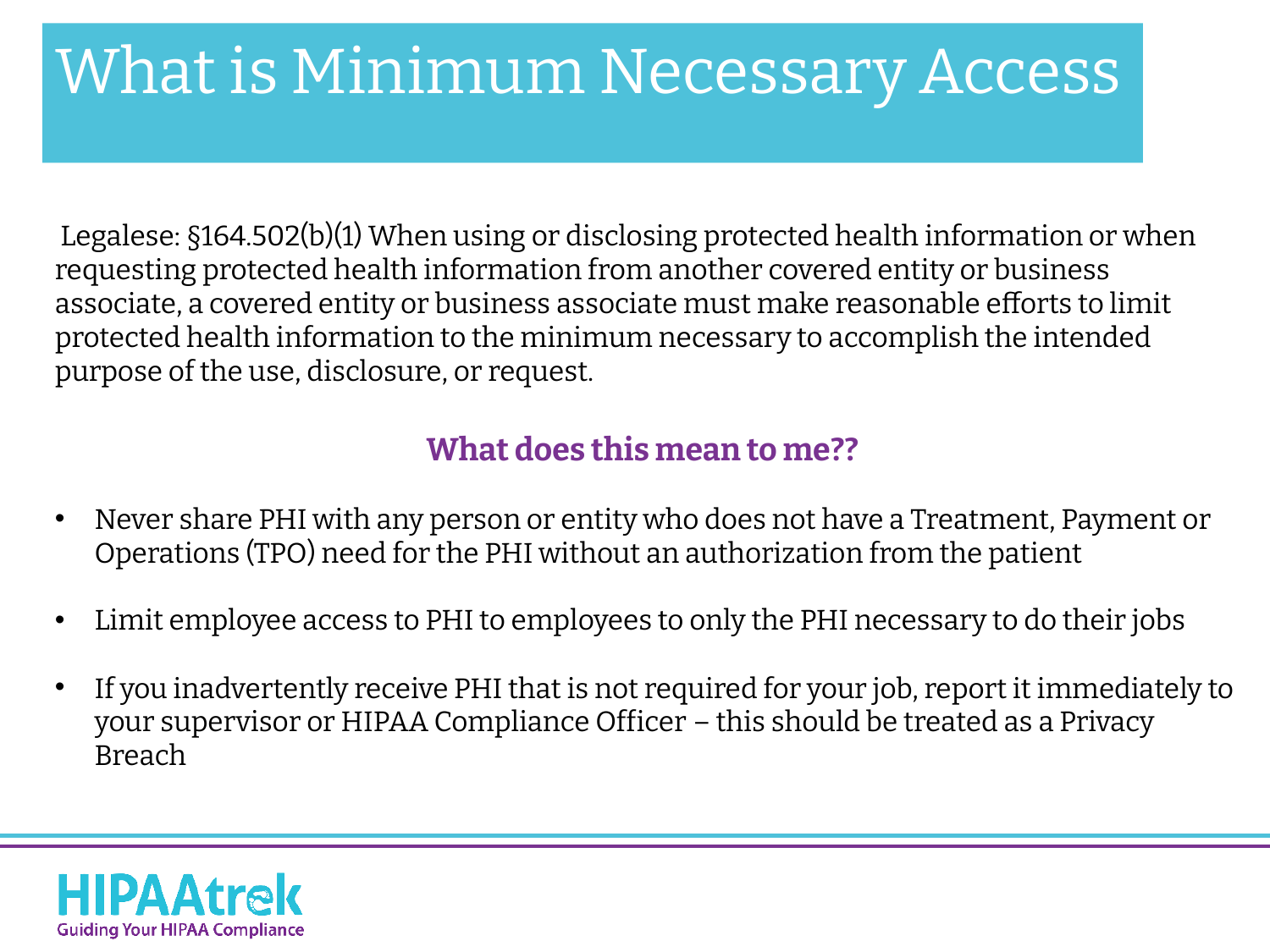

# What is Minimum Necessary Access
 Legalese: §164.502(b)(1) When using or disclosing protected health information or when requesting protected health information from another covered entity or business associate, a covered entity or business associate must make reasonable efforts to limit protected health information to the minimum necessary to accomplish the intended purpose of the use, disclosure, or request.
What does this mean to me??

Never share PHI with any person or entity who does not have a Treatment, Payment or Operations (TPO) need for the PHI without an authorization from the patient

Limit employee access to PHI to employees to only the PHI necessary to do their jobs

If you inadvertently receive PHI that is not required for your job, report it immediately to your supervisor or HIPAA Compliance Officer – this should be treated as a Privacy Breach